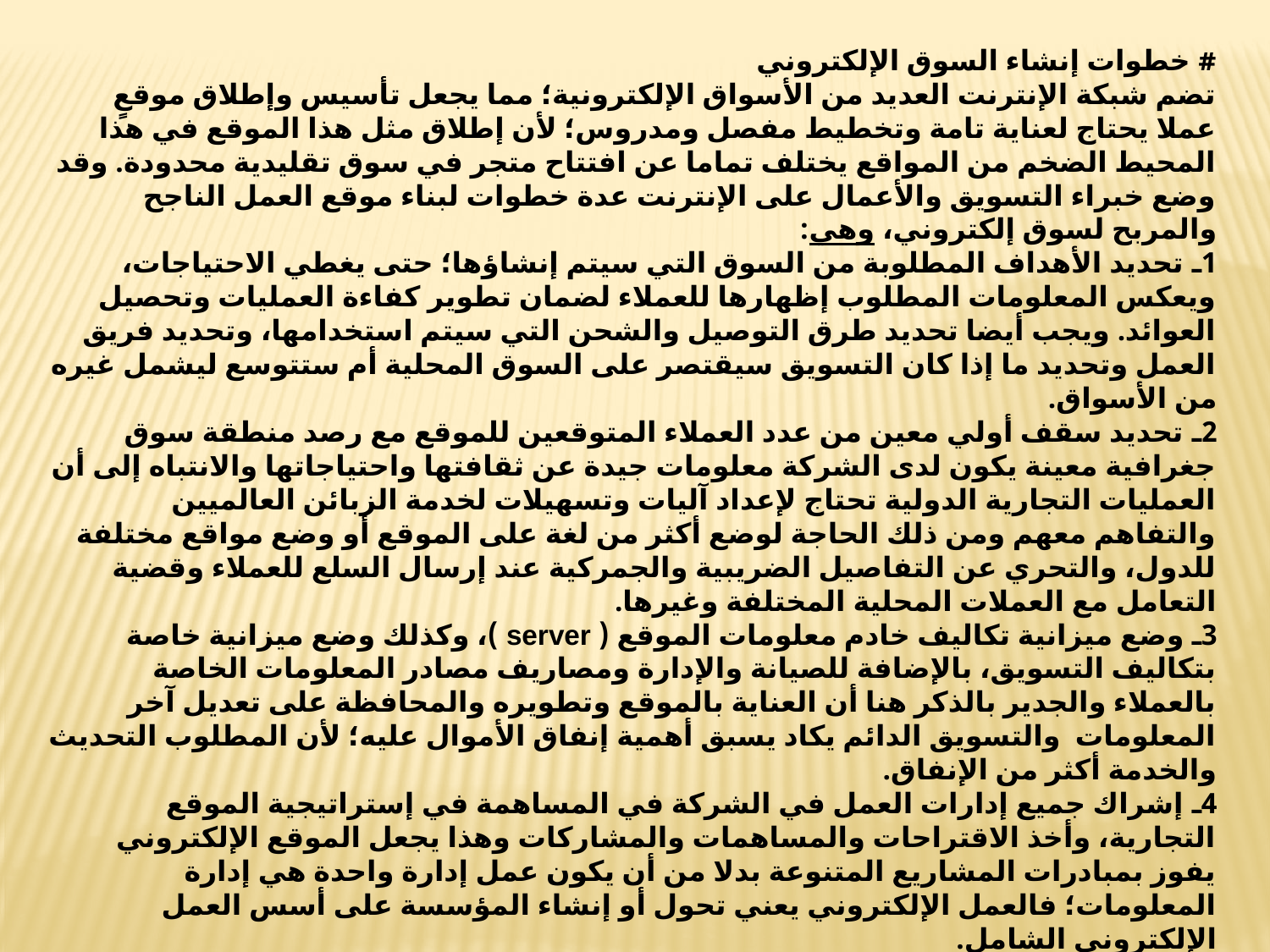

# خطوات إنشاء السوق الإلكتروني
تضم شبكة الإنترنت العديد من الأسواق الإلكترونية؛ مما يجعل تأسيس وإطلاق موقعٍ عملا يحتاج لعناية تامة وتخطيط مفصل ومدروس؛ لأن إطلاق مثل هذا الموقع في هذا المحيط الضخم من المواقع يختلف تماما عن افتتاح متجر في سوق تقليدية محدودة. وقد وضع خبراء التسويق والأعمال على الإنترنت عدة خطوات لبناء موقع العمل الناجح والمربح لسوق إلكتروني، وهي:
1ـ تحديد الأهداف المطلوبة من السوق التي سيتم إنشاؤها؛ حتى يغطي الاحتياجات، ويعكس المعلومات المطلوب إظهارها للعملاء لضمان تطوير كفاءة العمليات وتحصيل العوائد. ويجب أيضا تحديد طرق التوصيل والشحن التي سيتم استخدامها، وتحديد فريق العمل وتحديد ما إذا كان التسويق سيقتصر على السوق المحلية أم ستتوسع ليشمل غيره من الأسواق.
2ـ تحديد سقف أولي معين من عدد العملاء المتوقعين للموقع مع رصد منطقة سوق جغرافية معينة يكون لدى الشركة معلومات جيدة عن ثقافتها واحتياجاتها والانتباه إلى أن العمليات التجارية الدولية تحتاج لإعداد آليات وتسهيلات لخدمة الزبائن العالميين والتفاهم معهم ومن ذلك الحاجة لوضع أكثر من لغة على الموقع أو وضع مواقع مختلفة للدول، والتحري عن التفاصيل الضريبية والجمركية عند إرسال السلع للعملاء وقضية التعامل مع العملات المحلية المختلفة وغيرها.
3ـ وضع ميزانية تكاليف خادم معلومات الموقع ( server )، وكذلك وضع ميزانية خاصة بتكاليف التسويق، بالإضافة للصيانة والإدارة ومصاريف مصادر المعلومات الخاصة بالعملاء والجدير بالذكر هنا أن العناية بالموقع وتطويره والمحافظة على تعديل آخر المعلومات  والتسويق الدائم يكاد يسبق أهمية إنفاق الأموال عليه؛ لأن المطلوب التحديث والخدمة أكثر من الإنفاق.
4ـ إشراك جميع إدارات العمل في الشركة في المساهمة في إستراتيجية الموقع التجارية، وأخذ الاقتراحات والمساهمات والمشاركات وهذا يجعل الموقع الإلكتروني يفوز بمبادرات المشاريع المتنوعة بدلا من أن يكون عمل إدارة واحدة هي إدارة المعلومات؛ فالعمل الإلكتروني يعني تحول أو إنشاء المؤسسة على أسس العمل الإلكتروني الشامل.